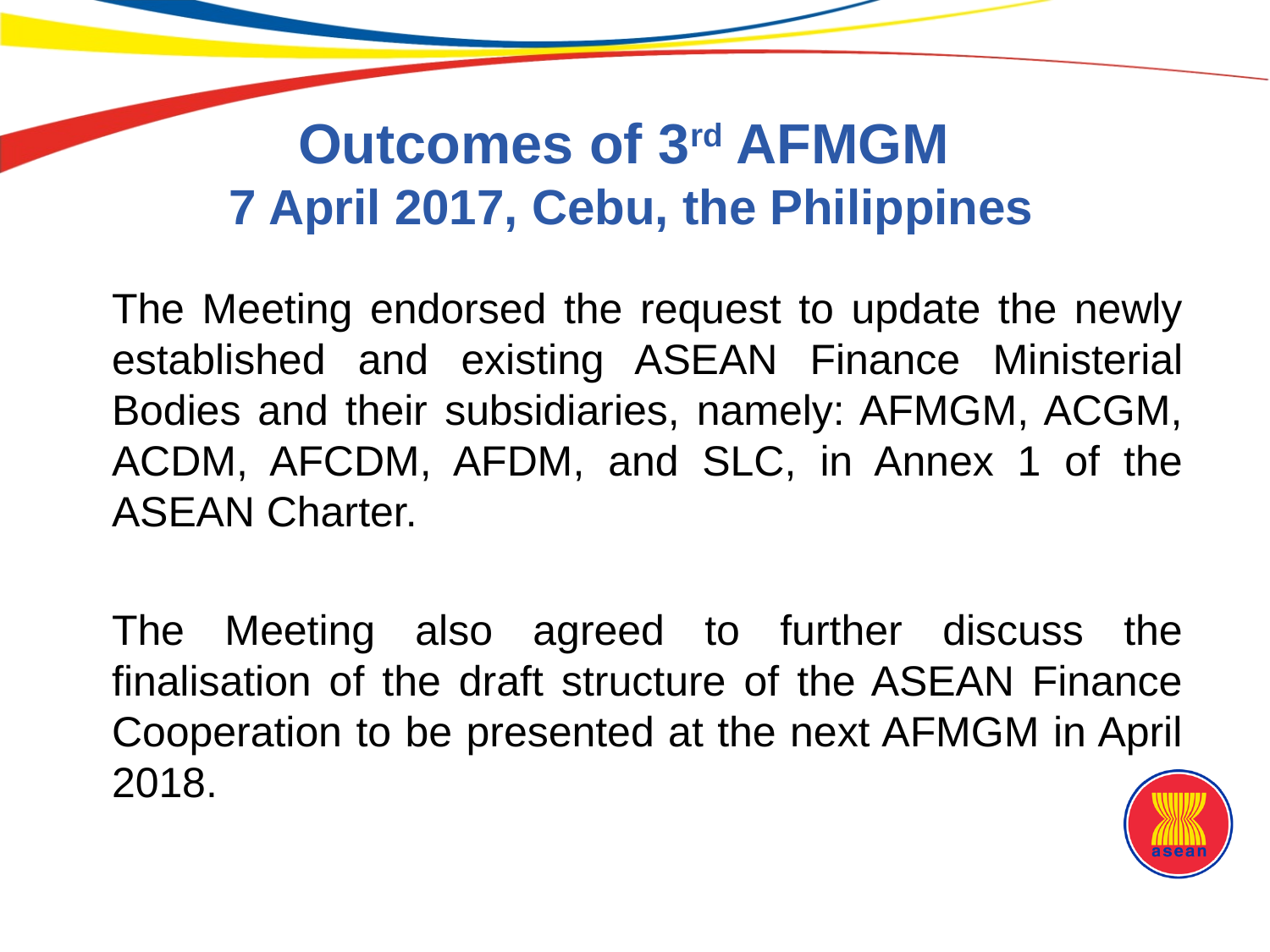

# Outcomes of 3rd AFMGM 7 April 2017, Cebu, the Philippines
The Meeting endorsed the request to update the newly established and existing ASEAN Finance Ministerial Bodies and their subsidiaries, namely: AFMGM, ACGM, ACDM, AFCDM, AFDM, and SLC, in Annex 1 of the ASEAN Charter.

The Meeting also agreed to further discuss the finalisation of the draft structure of the ASEAN Finance Cooperation to be presented at the next AFMGM in April 2018.